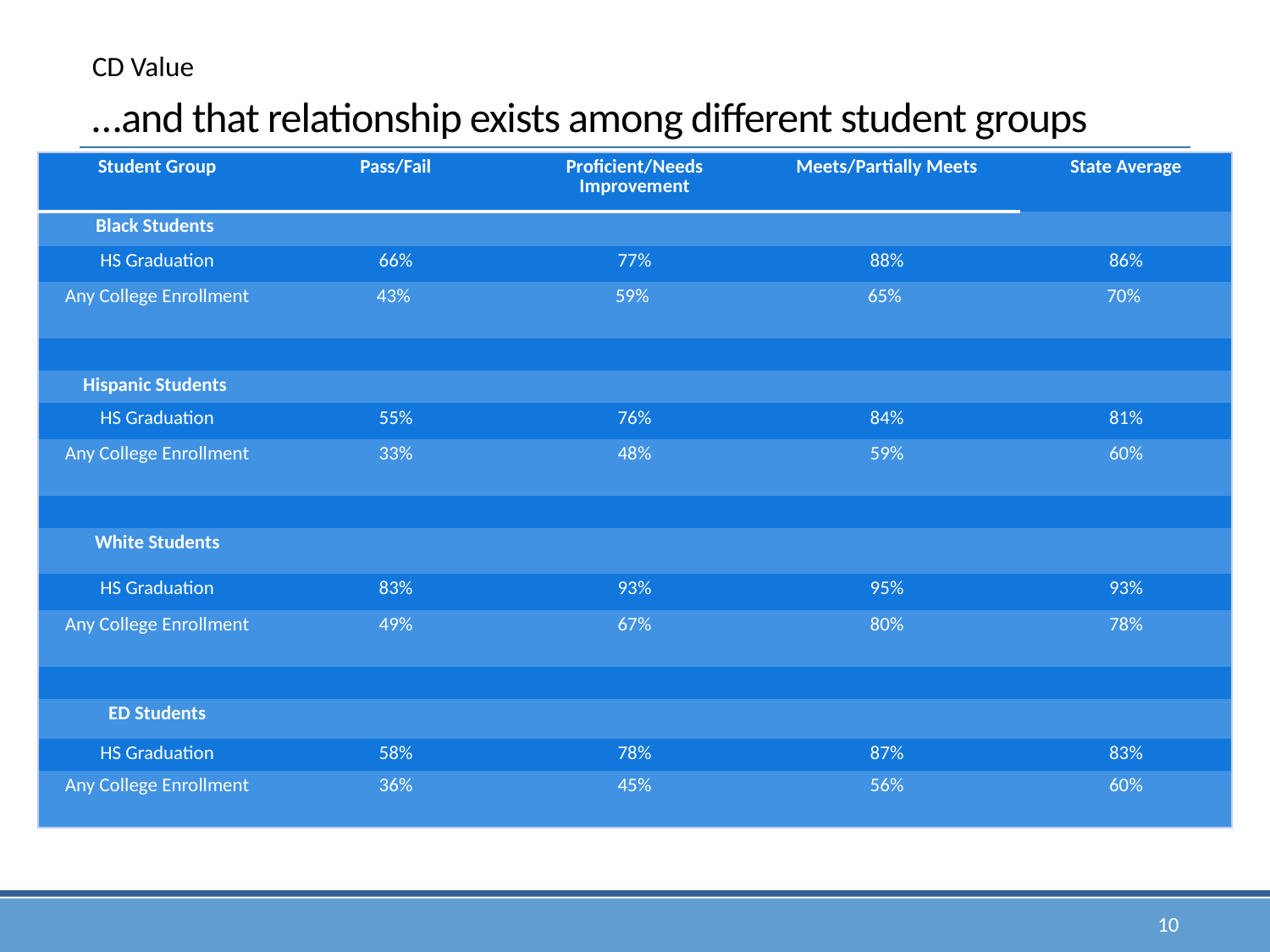

# …and that relationship exists among different student groups
CD Value
| Student Group | Pass/Fail | Proficient/Needs Improvement | Meets/Partially Meets | State Average |
| --- | --- | --- | --- | --- |
| Black Students |  |  |  |  |
| HS Graduation | 66% | 77% | 88% | 86% |
| Any College Enrollment | 43% | 59% | 65% | 70% |
|  |  |  |  |  |
| Hispanic Students |  |  |  |  |
| HS Graduation | 55% | 76% | 84% | 81% |
| Any College Enrollment | 33% | 48% | 59% | 60% |
|  |  |  |  |  |
| White Students |  |  |  |  |
| HS Graduation | 83% | 93% | 95% | 93% |
| Any College Enrollment | 49% | 67% | 80% | 78% |
|  |  |  |  |  |
| ED Students |  |  |  |  |
| HS Graduation | 58% | 78% | 87% | 83% |
| Any College Enrollment | 36% | 45% | 56% | 60% |